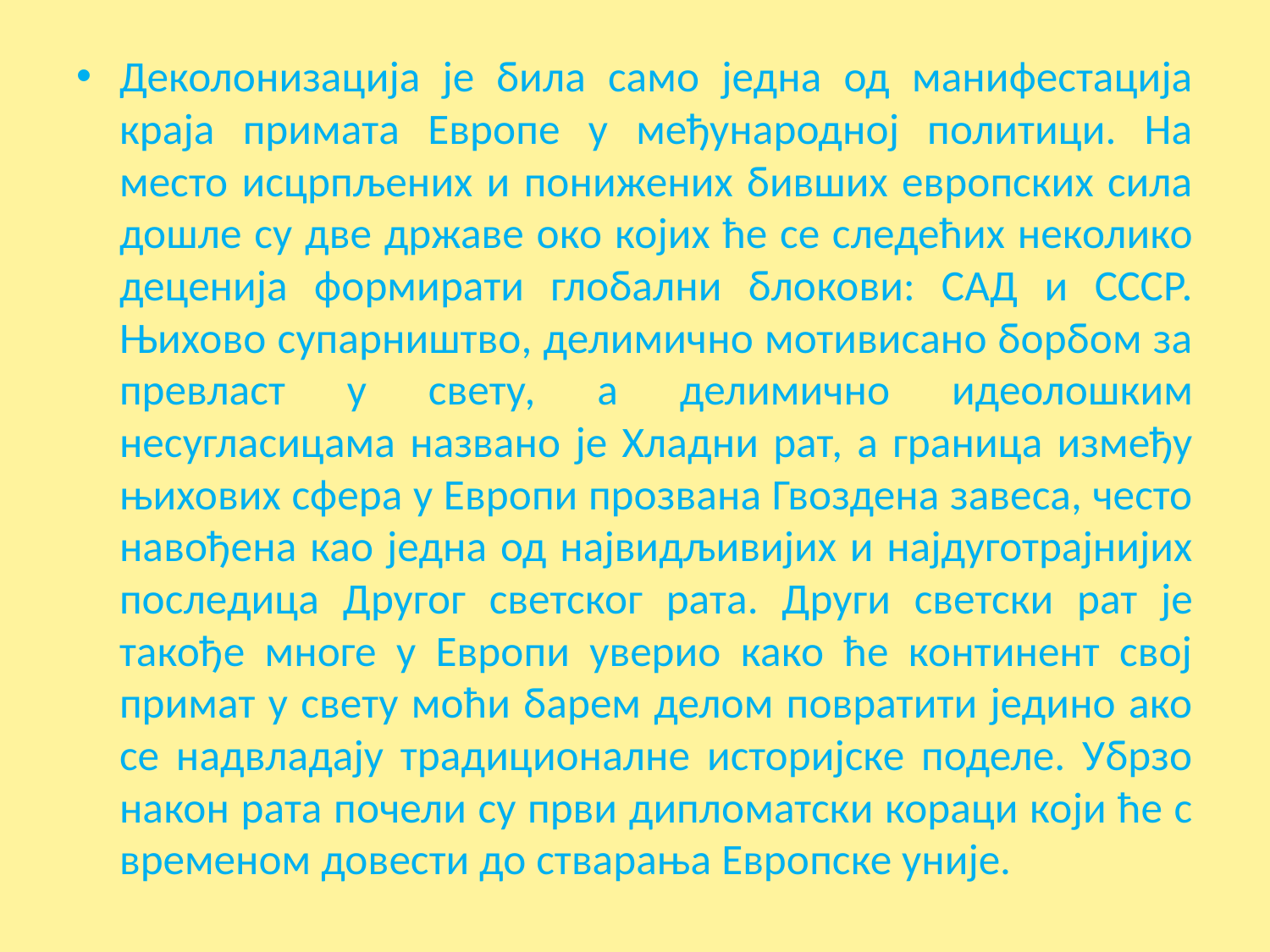

Деколонизација је била само једна од манифестација краја примата Европе у међународној политици. На место исцрпљених и понижених бивших европских сила дошле су две државе око којих ће се следећих неколико деценија формирати глобални блокови: САД и СССР. Њихово супарништво, делимично мотивисано борбом за превласт у свету, а делимично идеолошким несугласицама названо је Хладни рат, а граница између њихових сфера у Европи прозвана Гвоздена завеса, често навођена као једна од највидљивијих и најдуготрајнијих последица Другог светског рата. Други светски рат је такође многе у Европи уверио како ће континент свој примат у свету моћи барем делом повратити једино ако се надвладају традиционалне историјске поделе. Убрзо након рата почели су први дипломатски кораци који ће с временом довести до стварања Европске уније.